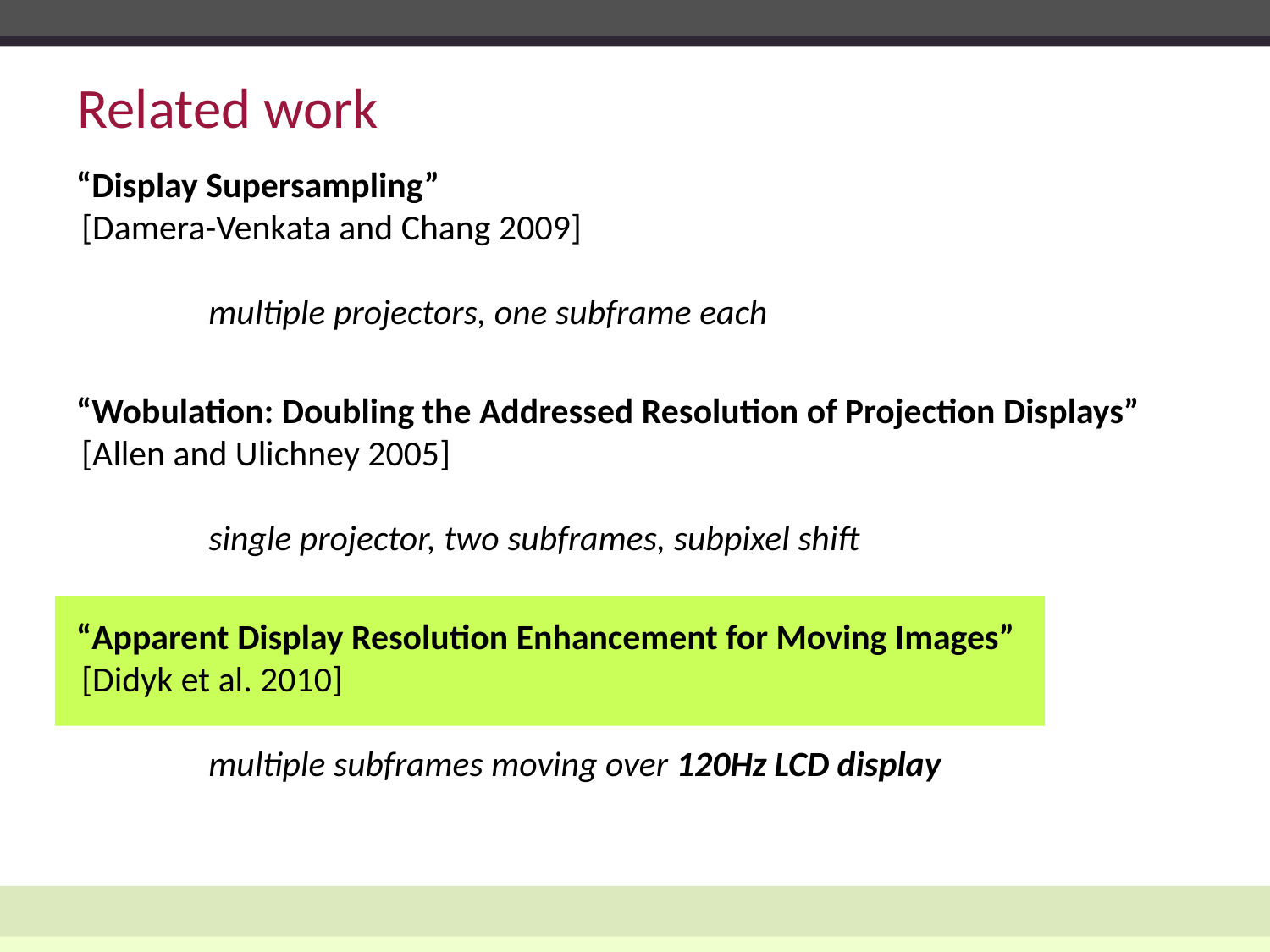

# Related work
“Display Supersampling”
[Damera-Venkata and Chang 2009]
	multiple projectors, one subframe each

“Wobulation: Doubling the Addressed Resolution of Projection Displays”
[Allen and Ulichney 2005]
	single projector, two subframes, subpixel shift

“Apparent Display Resolution Enhancement for Moving Images”
[Didyk et al. 2010]
	multiple subframes moving over 120Hz LCD display